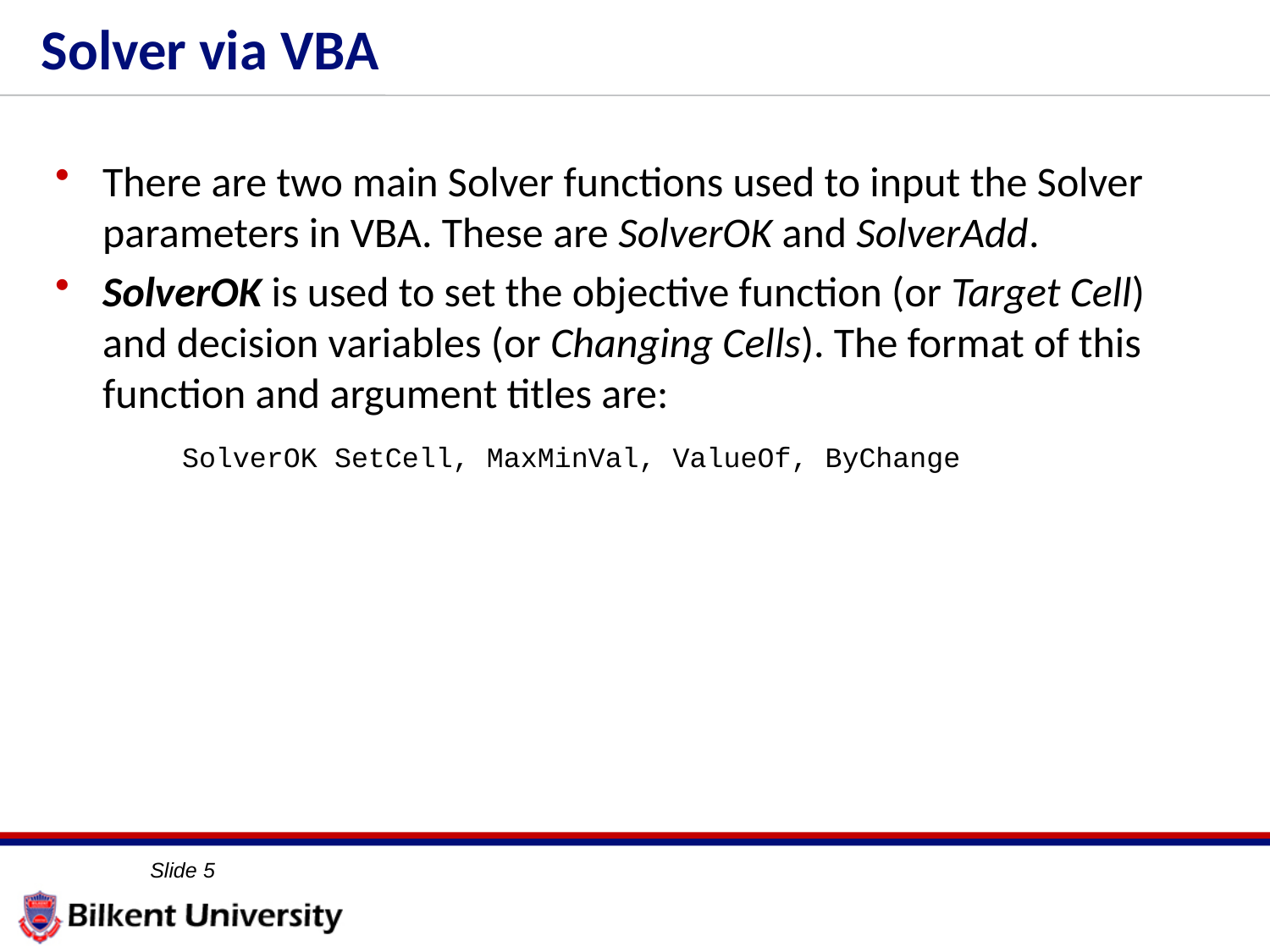

# Solver via VBA
There are two main Solver functions used to input the Solver parameters in VBA. These are SolverOK and SolverAdd.
SolverOK is used to set the objective function (or Target Cell) and decision variables (or Changing Cells). The format of this function and argument titles are:
	SolverOK SetCell, MaxMinVal, ValueOf, ByChange